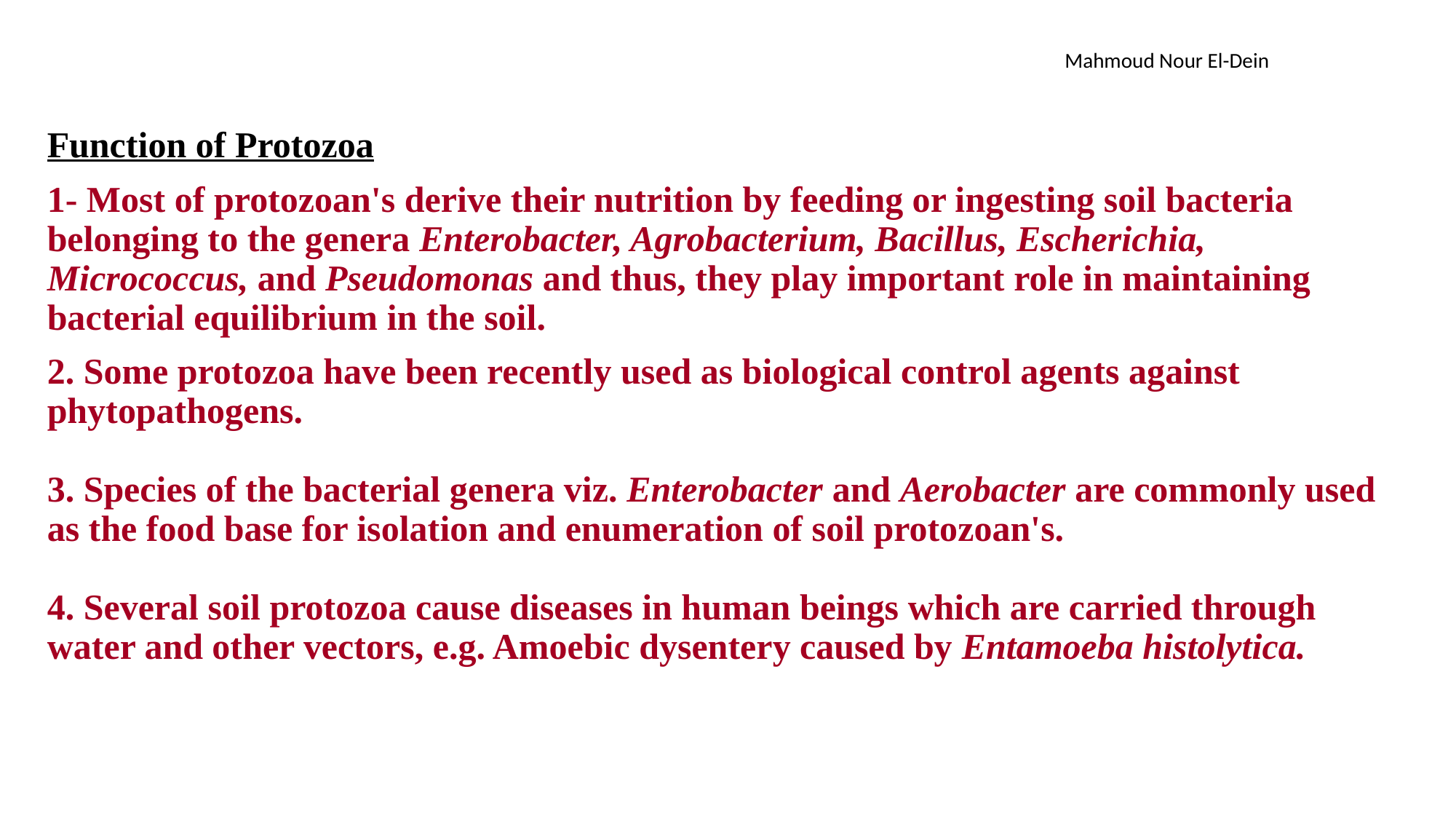

Function of Protozoa
1- Most of protozoan's derive their nutrition by feeding or ingesting soil bacteria belonging to the genera Enterobacter, Agrobacterium, Bacillus, Escherichia, Micrococcus, and Pseudomonas and thus, they play important role in maintaining bacterial equilibrium in the soil.
2. Some protozoa have been recently used as biological control agents against phytopathogens.
3. Species of the bacterial genera viz. Enterobacter and Aerobacter are commonly used as the food base for isolation and enumeration of soil protozoan's.
4. Several soil protozoa cause diseases in human beings which are carried through water and other vectors, e.g. Amoebic dysentery caused by Entamoeba histolytica.